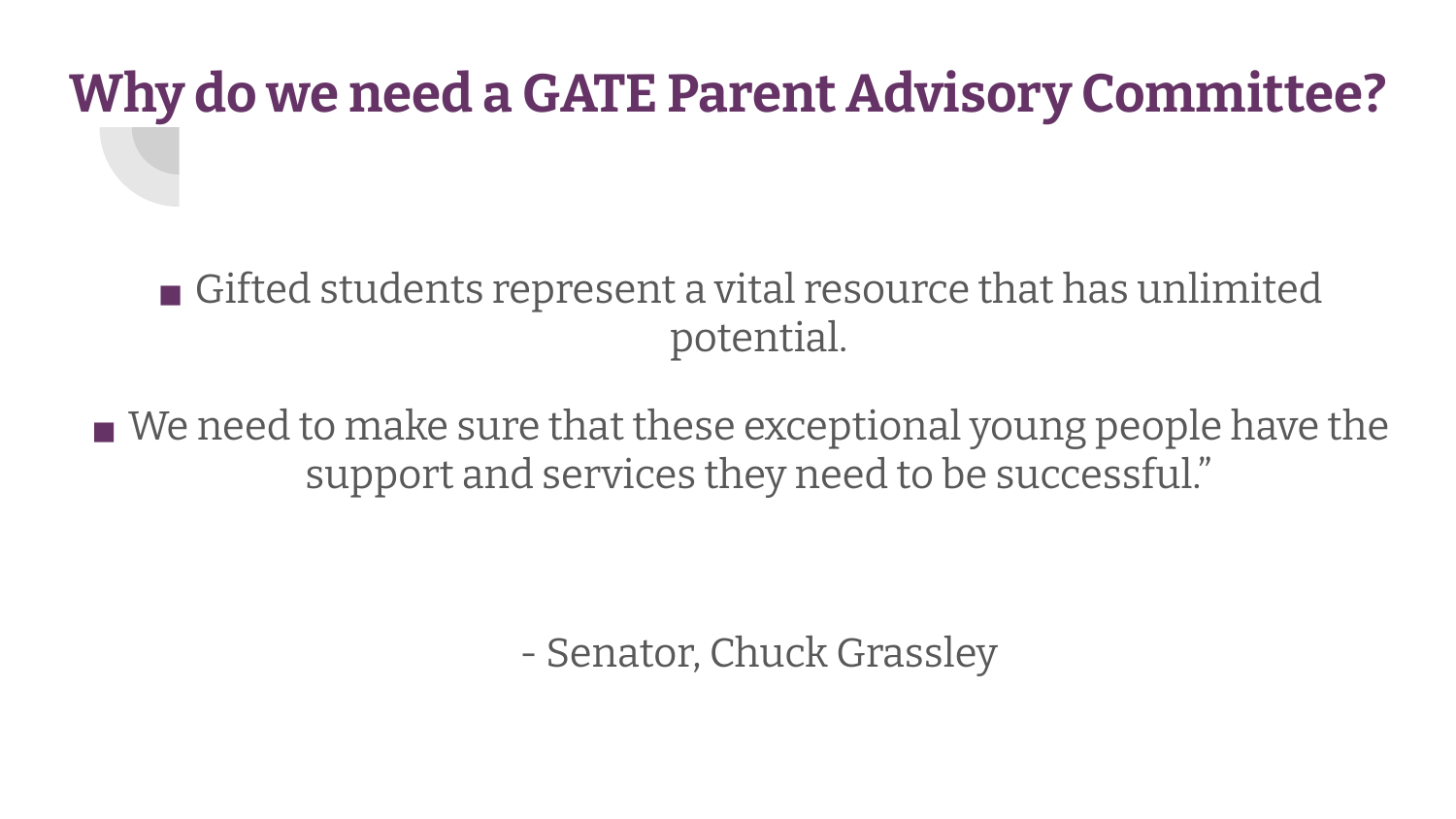

# Why do we need a GATE Parent Advisory Committee?

Gifted students represent a vital resource that has unlimited potential.
We need to make sure that these exceptional young people have the support and services they need to be successful.”

- Senator, Chuck Grassley